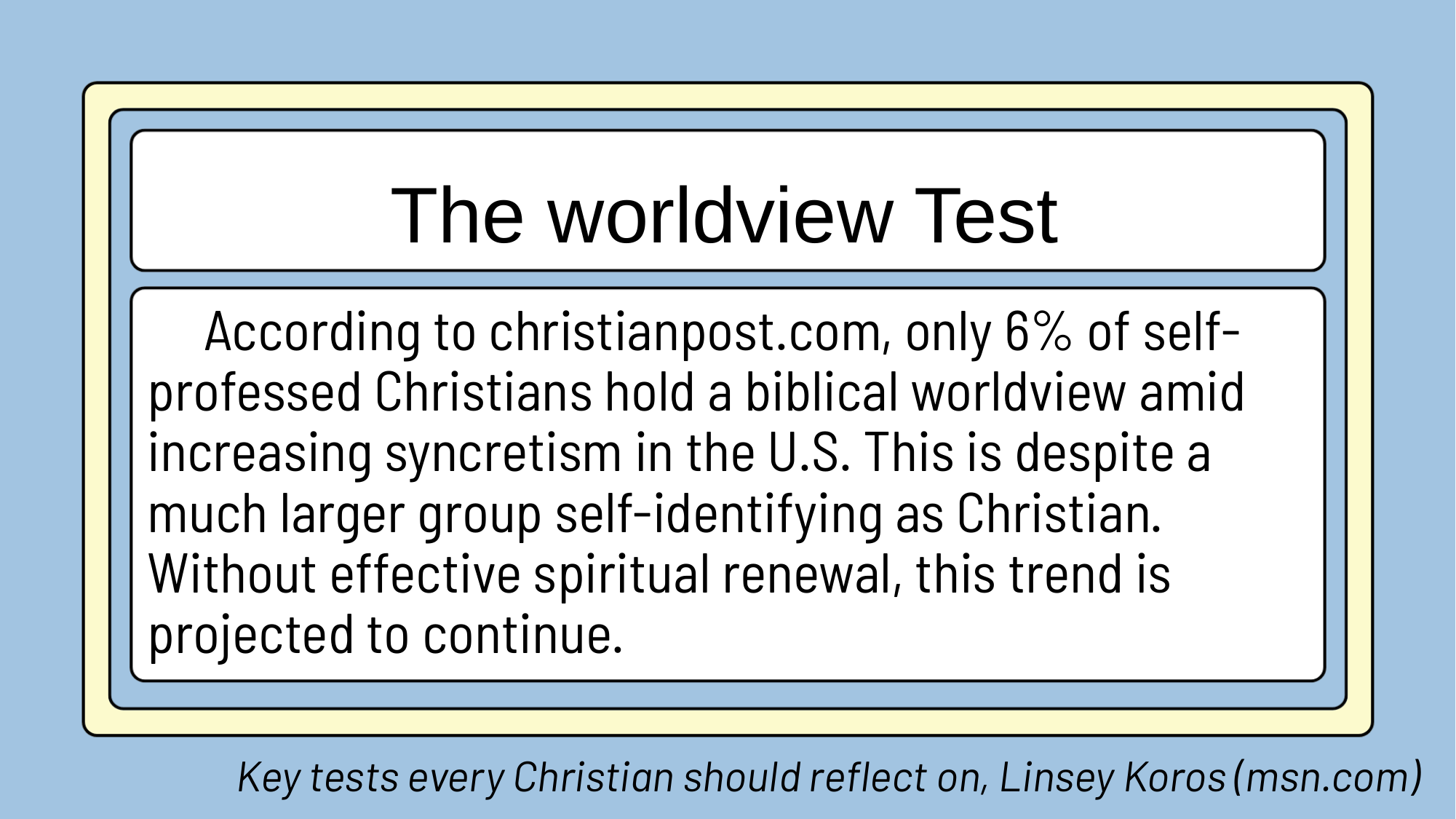

# The worldview Test
     According to christianpost.com, only 6% of self-professed Christians hold a biblical worldview amid increasing syncretism in the U.S. This is despite a much larger group self-identifying as Christian.  Without effective spiritual renewal, this trend is projected to continue.
Key tests every Christian should reflect on, Linsey Koros (msn.com)